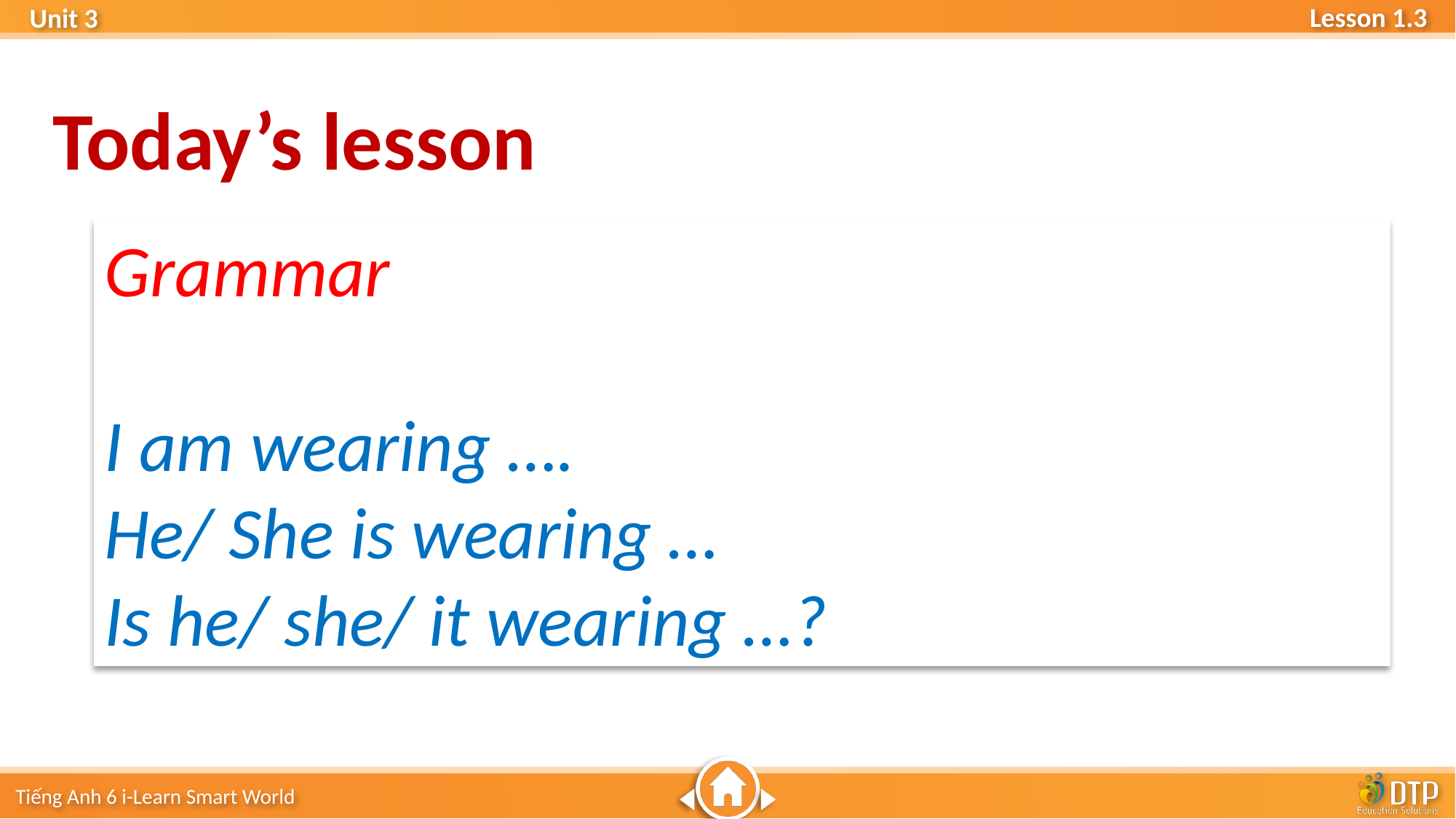

Today’s lesson
Grammar

I am wearing ….
He/ She is wearing …
Is he/ she/ it wearing …?